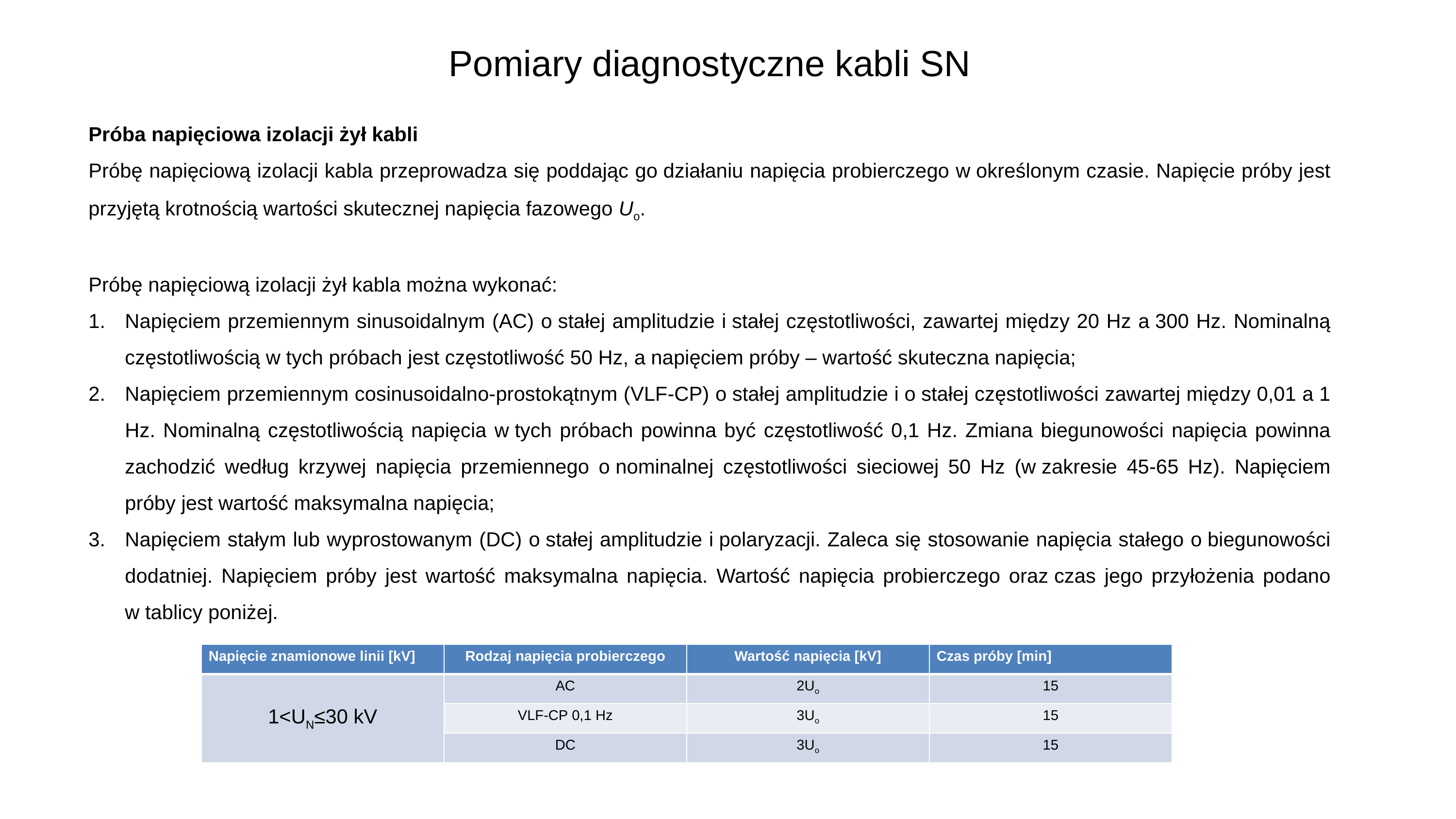

Pomiary diagnostyczne kabli SN
Próba napięciowa izolacji żył kabli
Próbę napięciową izolacji kabla przeprowadza się poddając go działaniu napięcia probierczego w określonym czasie. Napięcie próby jest przyjętą krotnością wartości skutecznej napięcia fazowego Uo.
Próbę napięciową izolacji żył kabla można wykonać:
Napięciem przemiennym sinusoidalnym (AC) o stałej amplitudzie i stałej częstotliwości, zawartej między 20 Hz a 300 Hz. Nominalną częstotliwością w tych próbach jest częstotliwość 50 Hz, a napięciem próby – wartość skuteczna napięcia;
Napięciem przemiennym cosinusoidalno-prostokątnym (VLF-CP) o stałej amplitudzie i o stałej częstotliwości zawartej między 0,01 a 1 Hz. Nominalną częstotliwością napięcia w tych próbach powinna być częstotliwość 0,1 Hz. Zmiana biegunowości napięcia powinna zachodzić według krzywej napięcia przemiennego o nominalnej częstotliwości sieciowej 50 Hz (w zakresie 45-65 Hz). Napięciem próby jest wartość maksymalna napięcia;
Napięciem stałym lub wyprostowanym (DC) o stałej amplitudzie i polaryzacji. Zaleca się stosowanie napięcia stałego o biegunowości dodatniej. Napięciem próby jest wartość maksymalna napięcia. Wartość napięcia probierczego oraz czas jego przyłożenia podano w tablicy poniżej.
| Napięcie znamionowe linii [kV] | Rodzaj napięcia probierczego | Wartość napięcia [kV] | Czas próby [min] |
| --- | --- | --- | --- |
| 1<UN≤30 kV | AC | 2Uo | 15 |
|  | VLF-CP 0,1 Hz | 3Uo | 15 |
|  | DC | 3Uo | 15 |